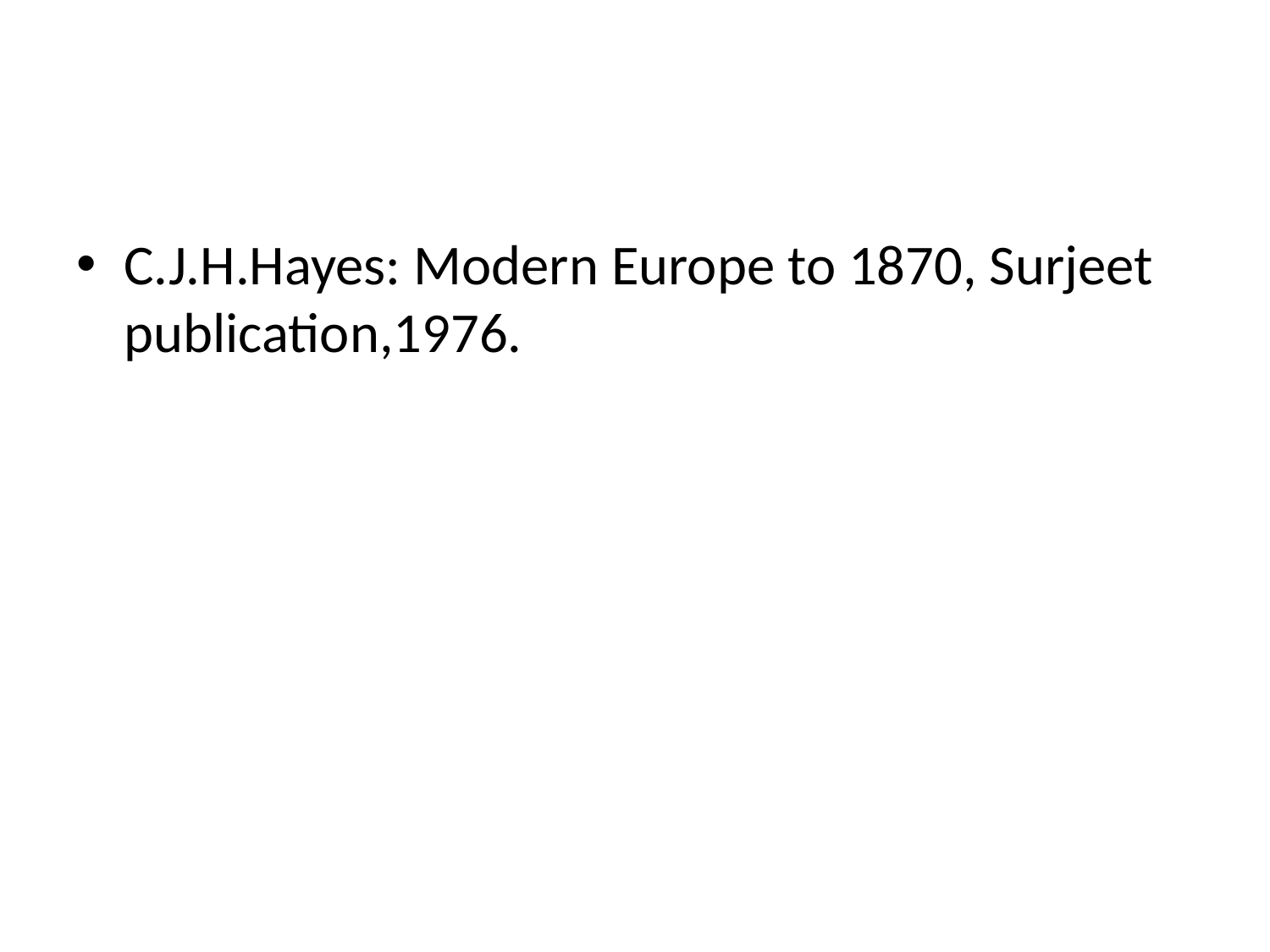

#
C.J.H.Hayes: Modern Europe to 1870, Surjeet publication,1976.